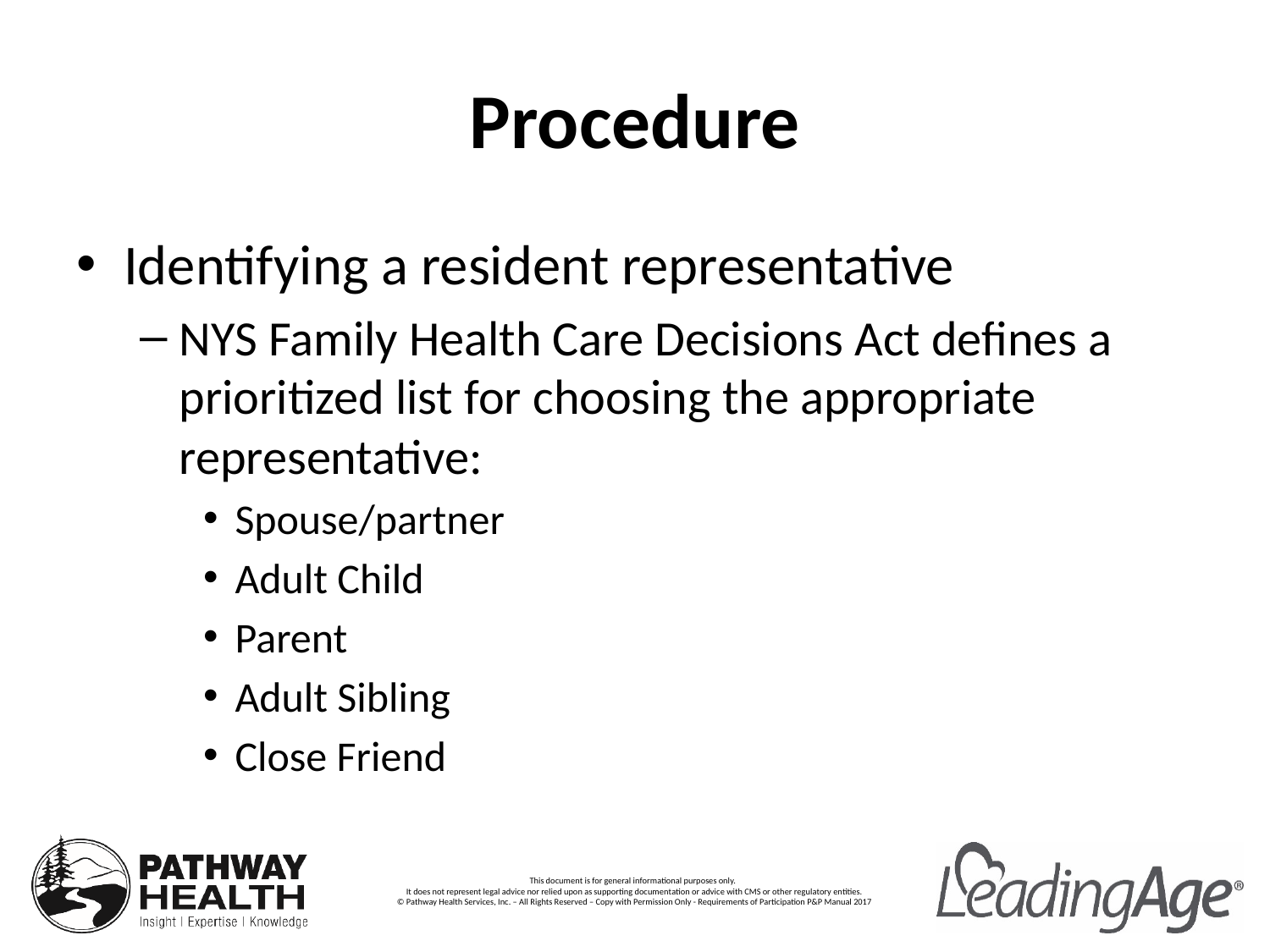

# Procedure
Identifying a resident representative
NYS Family Health Care Decisions Act defines a prioritized list for choosing the appropriate representative:
Spouse/partner
Adult Child
Parent
Adult Sibling
Close Friend